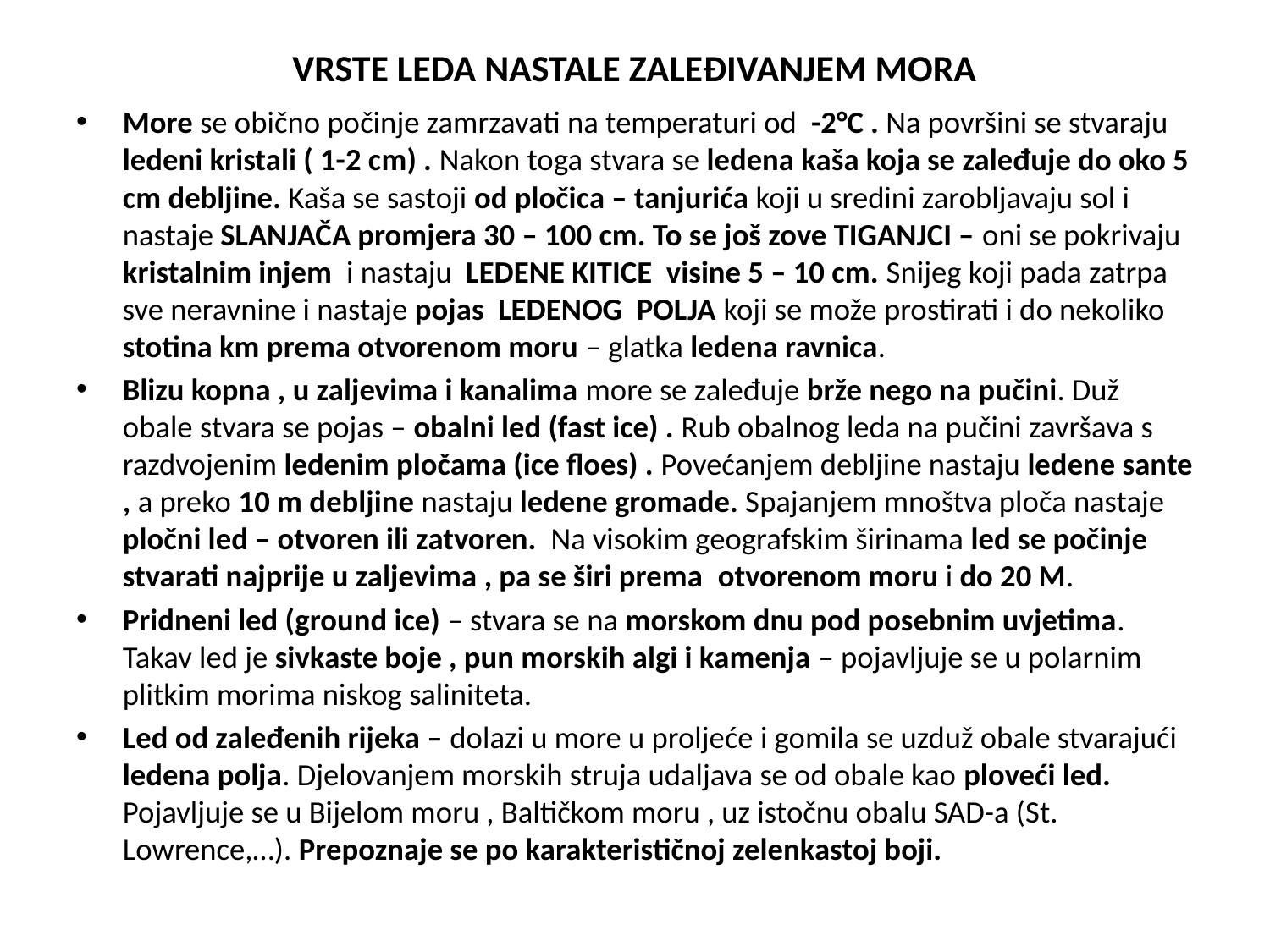

# VRSTE LEDA NASTALE ZALEĐIVANJEM MORA
More se obično počinje zamrzavati na temperaturi od  -2°C . Na površini se stvaraju ledeni kristali ( 1-2 cm) . Nakon toga stvara se ledena kaša koja se zaleđuje do oko 5 cm debljine. Kaša se sastoji od pločica – tanjurića koji u sredini zarobljavaju sol i nastaje SLANJAČA promjera 30 – 100 cm. To se još zove TIGANJCI – oni se pokrivaju kristalnim injem  i nastaju  LEDENE KITICE  visine 5 – 10 cm. Snijeg koji pada zatrpa sve neravnine i nastaje pojas  LEDENOG  POLJA koji se može prostirati i do nekoliko stotina km prema otvorenom moru – glatka ledena ravnica.
Blizu kopna , u zaljevima i kanalima more se zaleđuje brže nego na pučini. Duž obale stvara se pojas – obalni led (fast ice) . Rub obalnog leda na pučini završava s razdvojenim ledenim pločama (ice floes) . Povećanjem debljine nastaju ledene sante , a preko 10 m debljine nastaju ledene gromade. Spajanjem mnoštva ploča nastaje pločni led – otvoren ili zatvoren.  Na visokim geografskim širinama led se počinje stvarati najprije u zaljevima , pa se širi prema  otvorenom moru i do 20 M.
Pridneni led (ground ice) – stvara se na morskom dnu pod posebnim uvjetima. Takav led je sivkaste boje , pun morskih algi i kamenja – pojavljuje se u polarnim plitkim morima niskog saliniteta.
Led od zaleđenih rijeka – dolazi u more u proljeće i gomila se uzduž obale stvarajući ledena polja. Djelovanjem morskih struja udaljava se od obale kao ploveći led. Pojavljuje se u Bijelom moru , Baltičkom moru , uz istočnu obalu SAD-a (St. Lowrence,…). Prepoznaje se po karakterističnoj zelenkastoj boji.